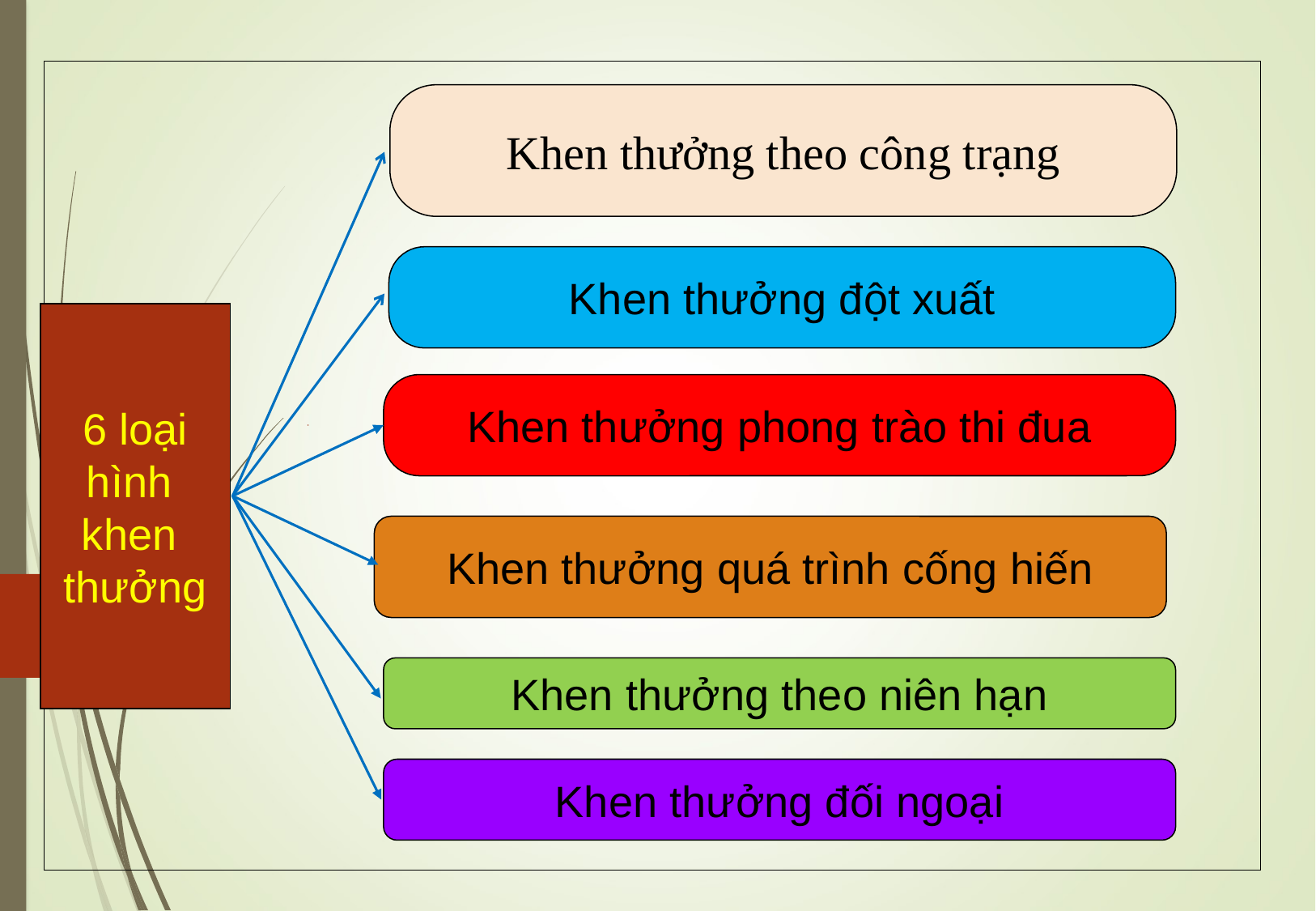

Khen thưởng theo công trạng

Khen thưởng đột xuất
6 loại
hình
khen
thưởng
Khen thưởng phong trào thi đua

Khen thưởng quá trình cống hiến
Khen thưởng theo niên hạn
Khen thưởng đối ngoại